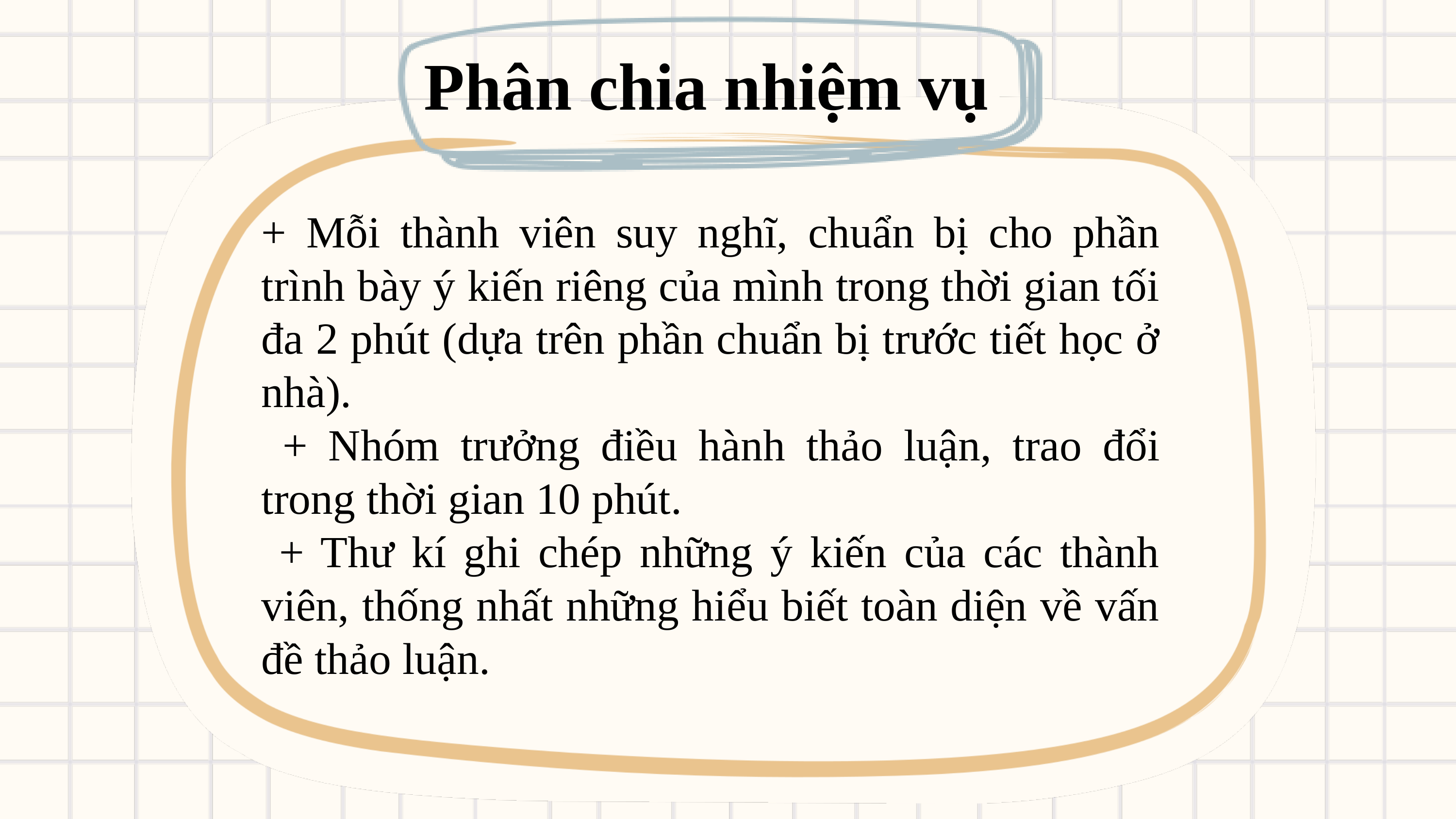

Phân chia nhiệm vụ

+ Mỗi thành viên suy nghĩ, chuẩn bị cho phần trình bày ý kiến riêng của mình trong thời gian tối đa 2 phút (dựa trên phần chuẩn bị trước tiết học ở nhà).
 + Nhóm trưởng điều hành thảo luận, trao đổi trong thời gian 10 phút.
 + Thư kí ghi chép những ý kiến của các thành viên, thống nhất những hiểu biết toàn diện về vấn đề thảo luận.